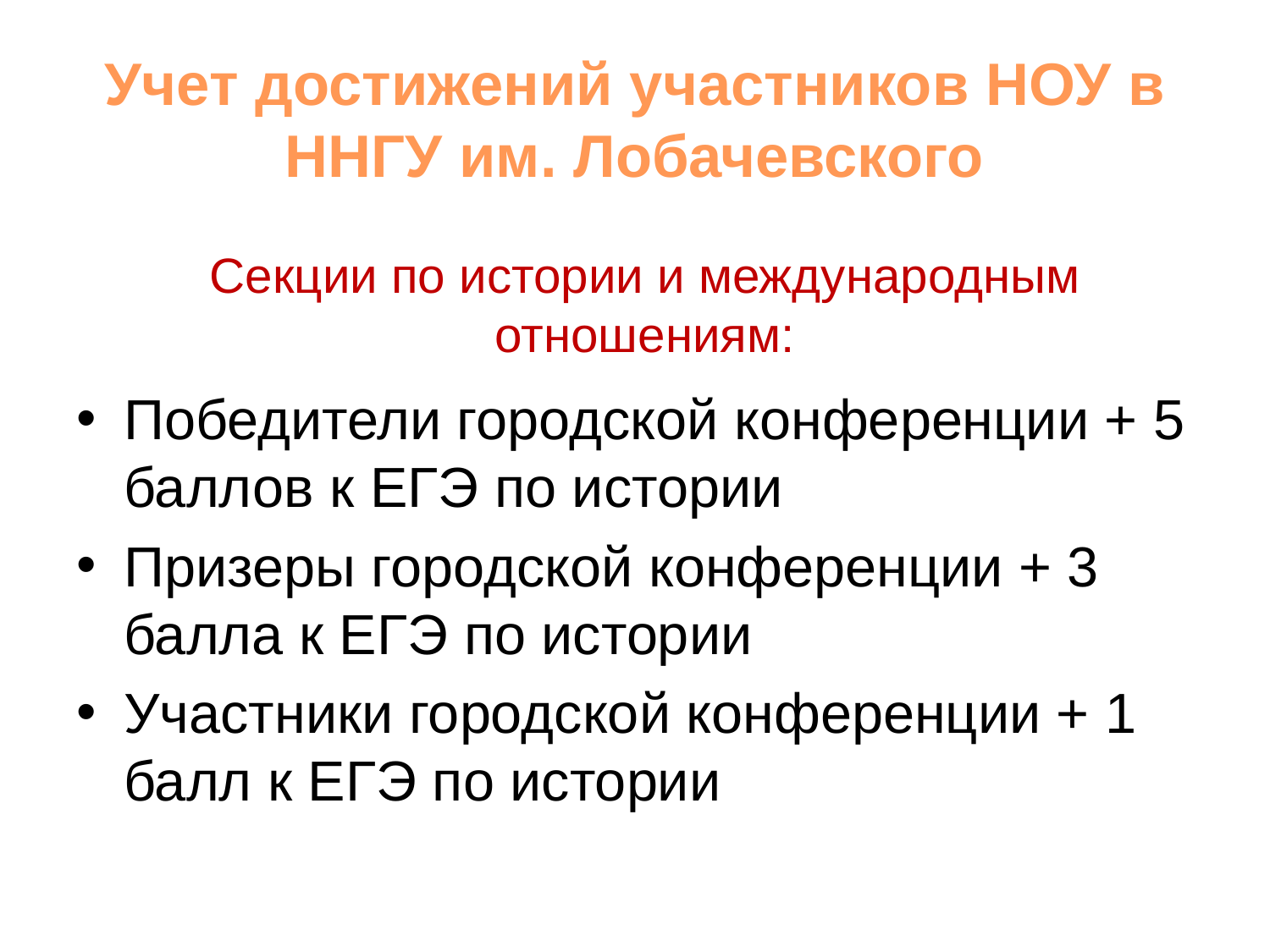

# Учет достижений участников НОУ в ННГУ им. Лобачевского
Секции по истории и международным отношениям:
Победители городской конференции + 5 баллов к ЕГЭ по истории
Призеры городской конференции + 3 балла к ЕГЭ по истории
Участники городской конференции + 1 балл к ЕГЭ по истории